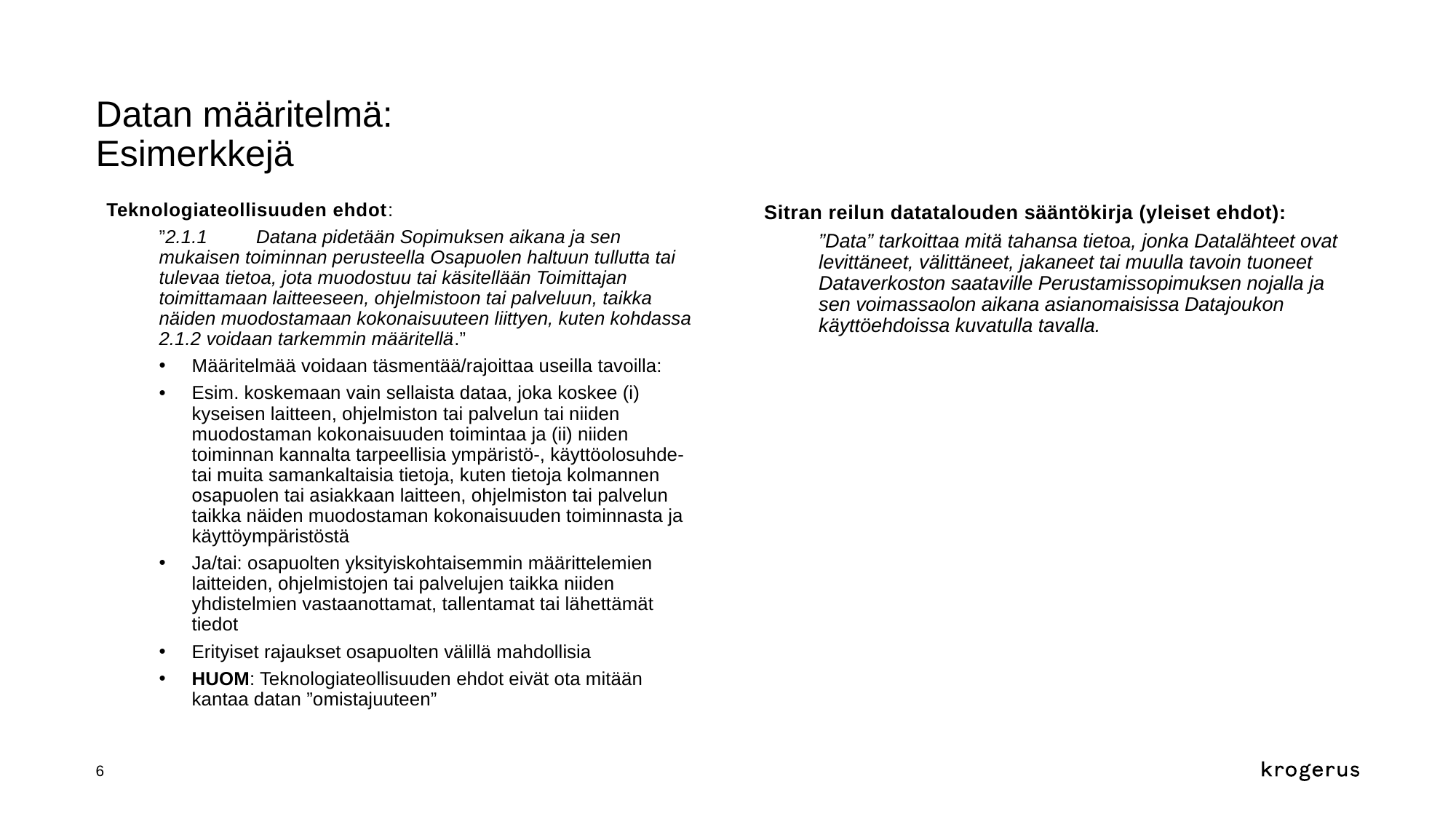

# Datan määritelmä: Esimerkkejä
Teknologiateollisuuden ehdot:
”2.1.1	Datana pidetään Sopimuksen aikana ja sen mukaisen toiminnan perusteella Osapuolen haltuun tullutta tai tulevaa tietoa, jota muodostuu tai käsitellään Toimittajan toimittamaan laitteeseen, ohjelmistoon tai palveluun, taikka näiden muodostamaan kokonaisuuteen liittyen, kuten kohdassa 2.1.2 voidaan tarkemmin määritellä.”
Määritelmää voidaan täsmentää/rajoittaa useilla tavoilla:
Esim. koskemaan vain sellaista dataa, joka koskee (i) kyseisen laitteen, ohjelmiston tai palvelun tai niiden muodostaman kokonaisuuden toimintaa ja (ii) niiden toiminnan kannalta tarpeellisia ympäristö-, käyttöolosuhde- tai muita samankaltaisia tietoja, kuten tietoja kolmannen osapuolen tai asiakkaan laitteen, ohjelmiston tai palvelun taikka näiden muodostaman kokonaisuuden toiminnasta ja käyttöympäristöstä
Ja/tai: osapuolten yksityiskohtaisemmin määrittelemien laitteiden, ohjelmistojen tai palvelujen taikka niiden yhdistelmien vastaanottamat, tallentamat tai lähettämät tiedot
Erityiset rajaukset osapuolten välillä mahdollisia
HUOM: Teknologiateollisuuden ehdot eivät ota mitään kantaa datan ”omistajuuteen”

Sitran reilun datatalouden sääntökirja (yleiset ehdot):
”Data” tarkoittaa mitä tahansa tietoa, jonka Datalähteet ovat levittäneet, välittäneet, jakaneet tai muulla tavoin tuoneet Dataverkoston saataville Perustamissopimuksen nojalla ja sen voimassaolon aikana asianomaisissa Datajoukon käyttöehdoissa kuvatulla tavalla.